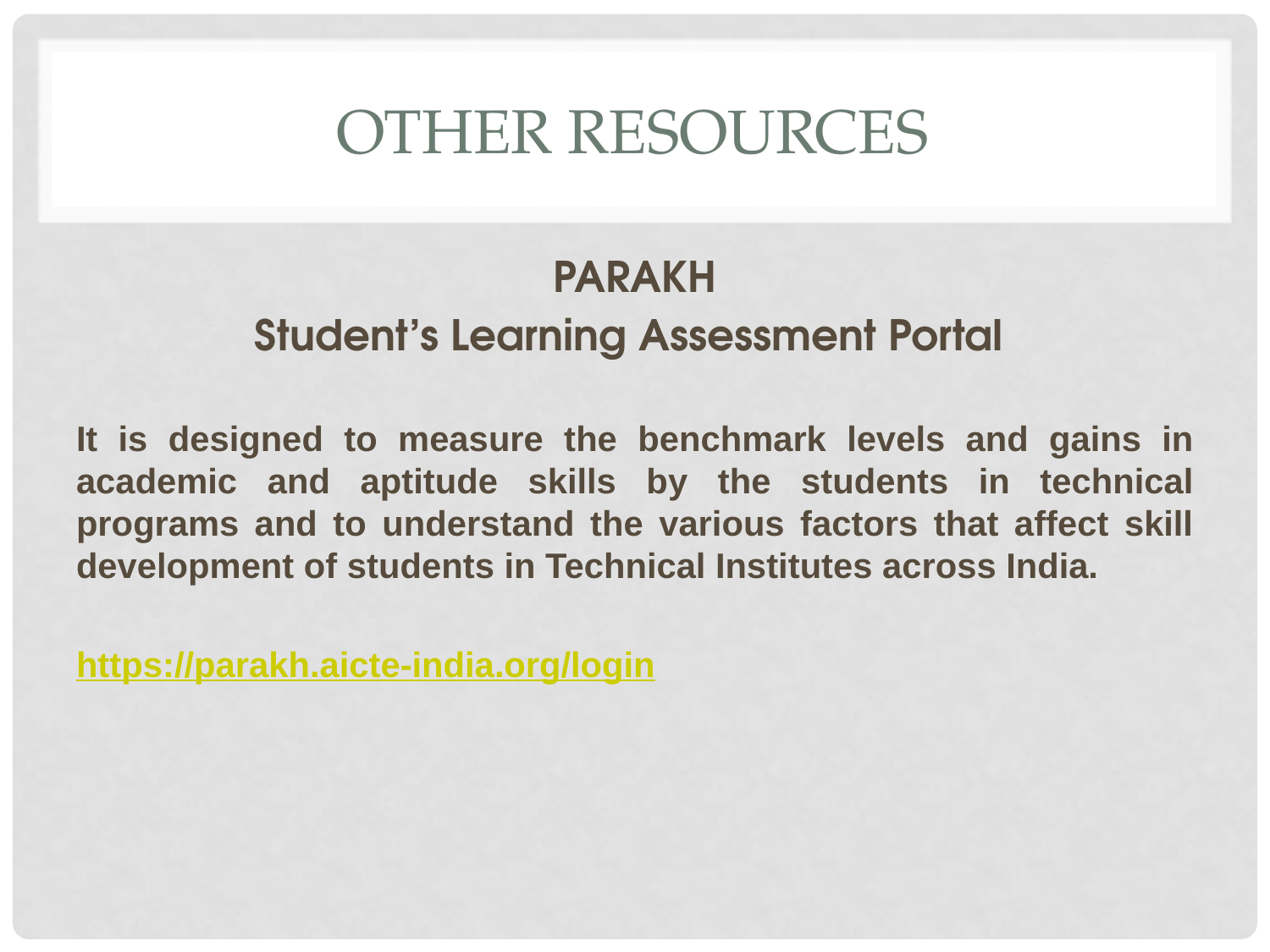

# Other Resources
PARAKH
Student’s Learning Assessment Portal

It is designed to measure the benchmark levels and gains in academic and aptitude skills by the students in technical programs and to understand the various factors that affect skill development of students in Technical Institutes across India.

https://parakh.aicte-india.org/login